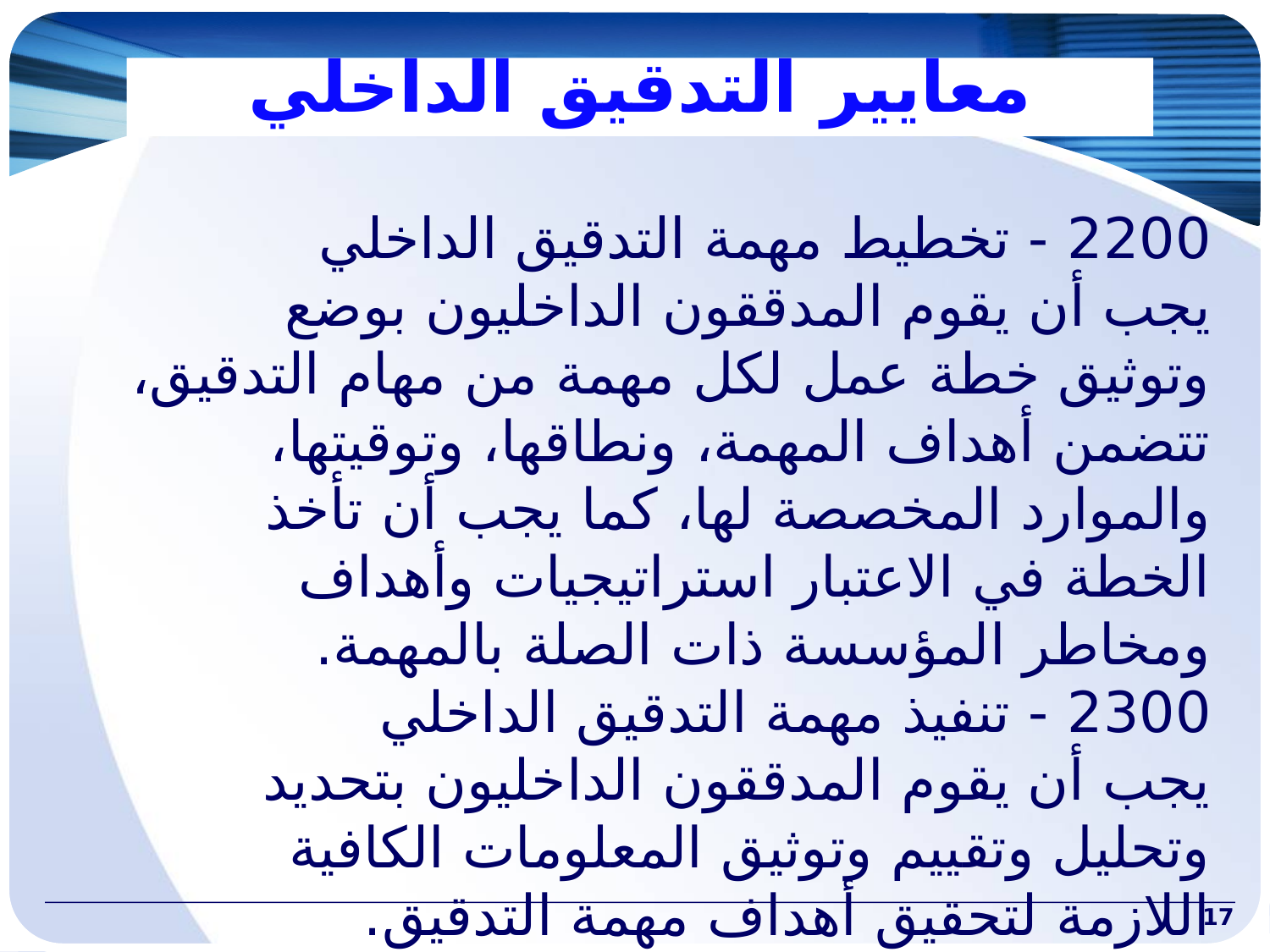

# معايير التدقيق الداخلي
2200 - تخطيط مهمة التدقيق الداخلي
يجب أن يقوم المدققون الداخليون بوضع وتوثيق خطة عمل لكل مهمة من مهام التدقيق، تتضمن أهداف المهمة، ونطاقها، وتوقيتها، والموارد المخصصة لها، كما يجب أن تأخذ الخطة في الاعتبار استراتيجيات وأهداف ومخاطر المؤسسة ذات الصلة بالمهمة.
2300 - تنفيذ مهمة التدقيق الداخلي
يجب أن يقوم المدققون الداخليون بتحديد وتحليل وتقييم وتوثيق المعلومات الكافية اللازمة لتحقيق أهداف مهمة التدقيق.
2400 - تبليغ النتائج
يجب على المدققين الداخليين تبليغ نتائج مهام التدقيق.

17